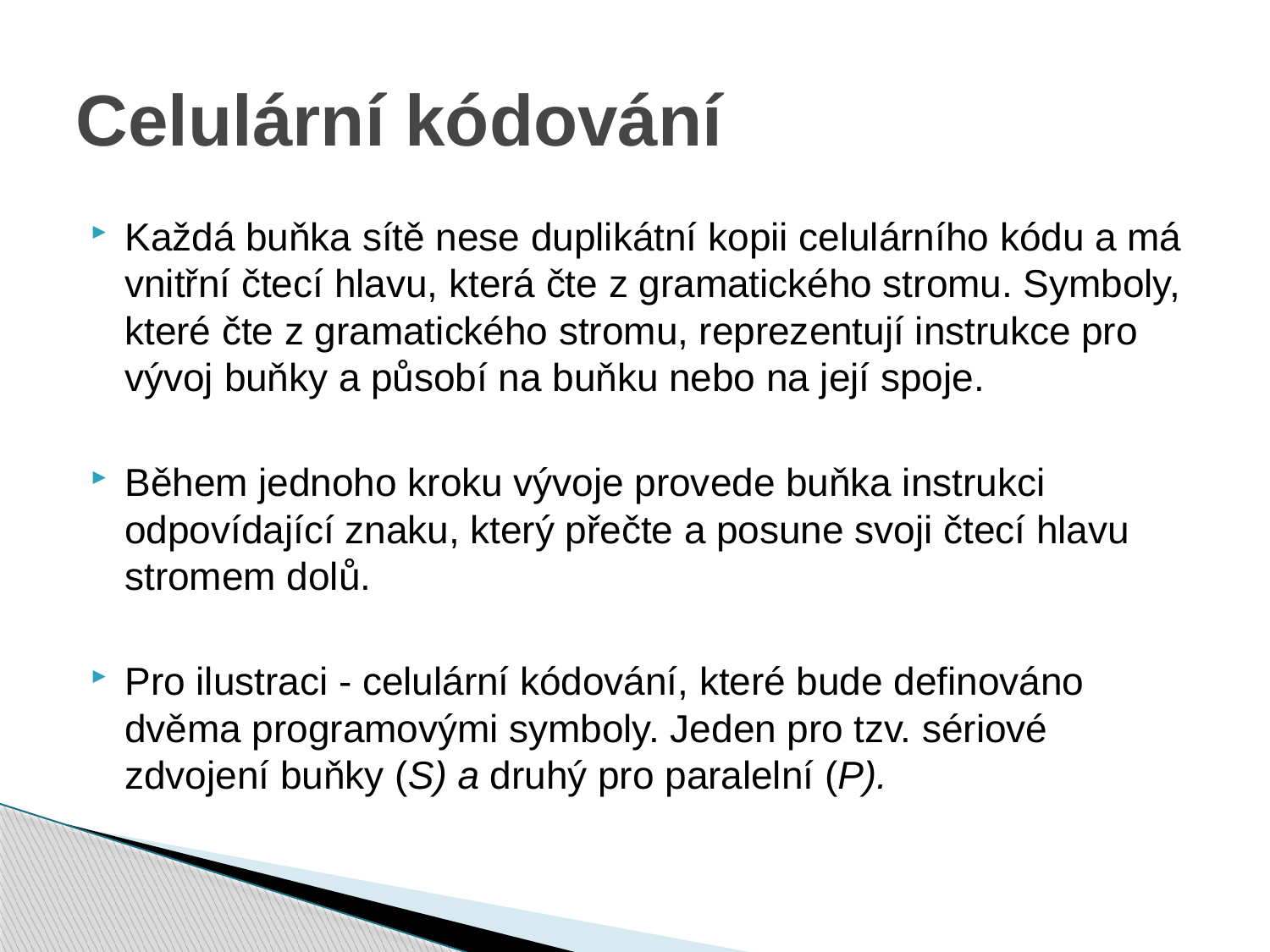

# Celulární kódování
Každá buňka sítě nese duplikátní kopii celulárního kódu a má vnitřní čtecí hlavu, která čte z gramatického stromu. Symboly, které čte z gramatického stromu, reprezentují instrukce pro vývoj buňky a působí na buňku nebo na její spoje.

Během jednoho kroku vývoje provede buňka instrukci odpovídající znaku, který přečte a posune svoji čtecí hlavu stromem dolů.

Pro ilustraci - celulární kódování, které bude definováno dvěma programovými symboly. Jeden pro tzv. sériové zdvojení buňky (S) a druhý pro paralelní (P).